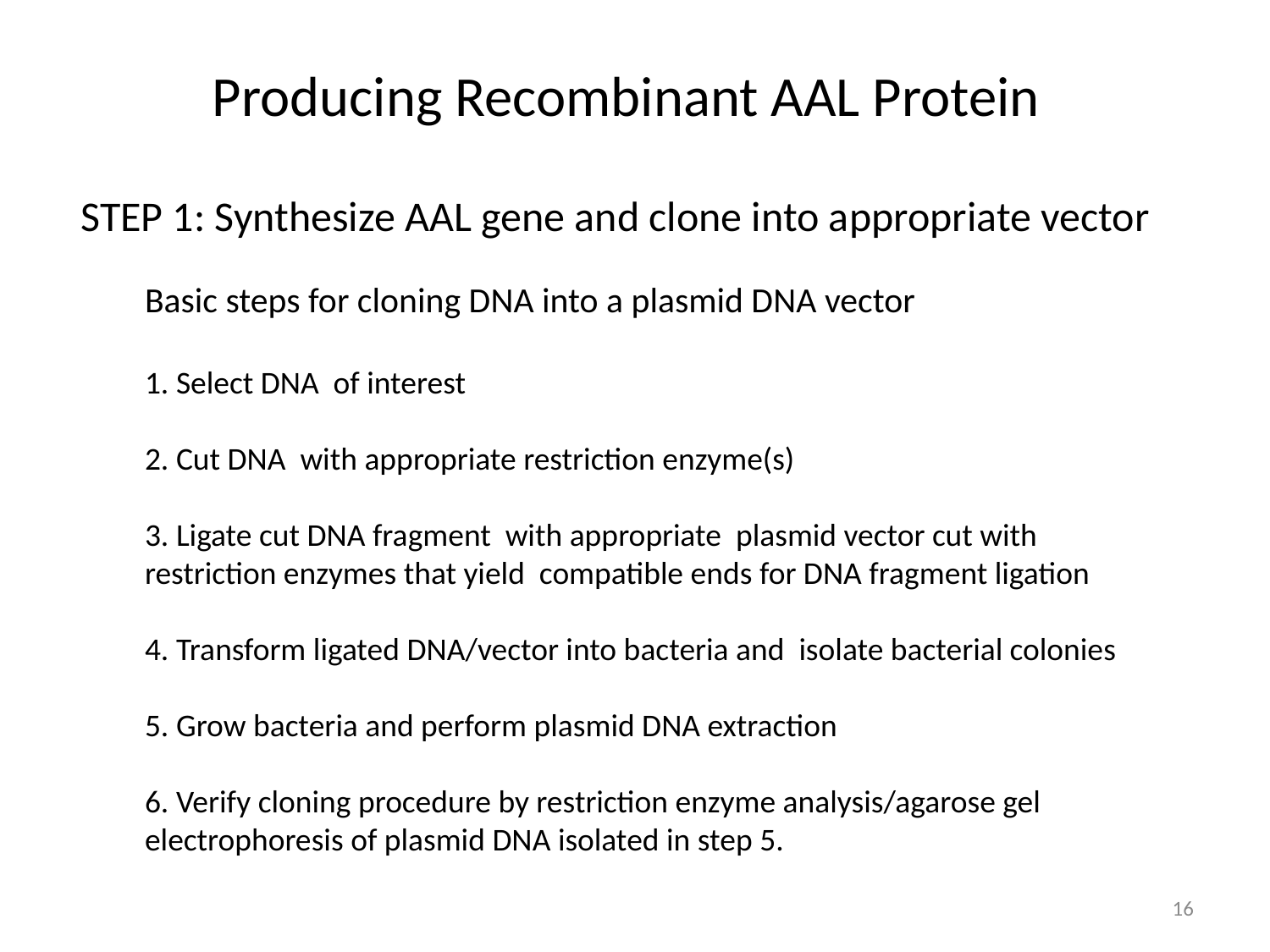

Producing Recombinant AAL Protein
# STEP 1: Synthesize AAL gene and clone into appropriate vector
Basic steps for cloning DNA into a plasmid DNA vector

1. Select DNA  of interest

2. Cut DNA  with appropriate restriction enzyme(s)

3. Ligate cut DNA fragment  with appropriate  plasmid vector cut with restriction enzymes that yield  compatible ends for DNA fragment ligation

4. Transform ligated DNA/vector into bacteria and  isolate bacterial colonies

5. Grow bacteria and perform plasmid DNA extraction

6. Verify cloning procedure by restriction enzyme analysis/agarose gel electrophoresis of plasmid DNA isolated in step 5.

16